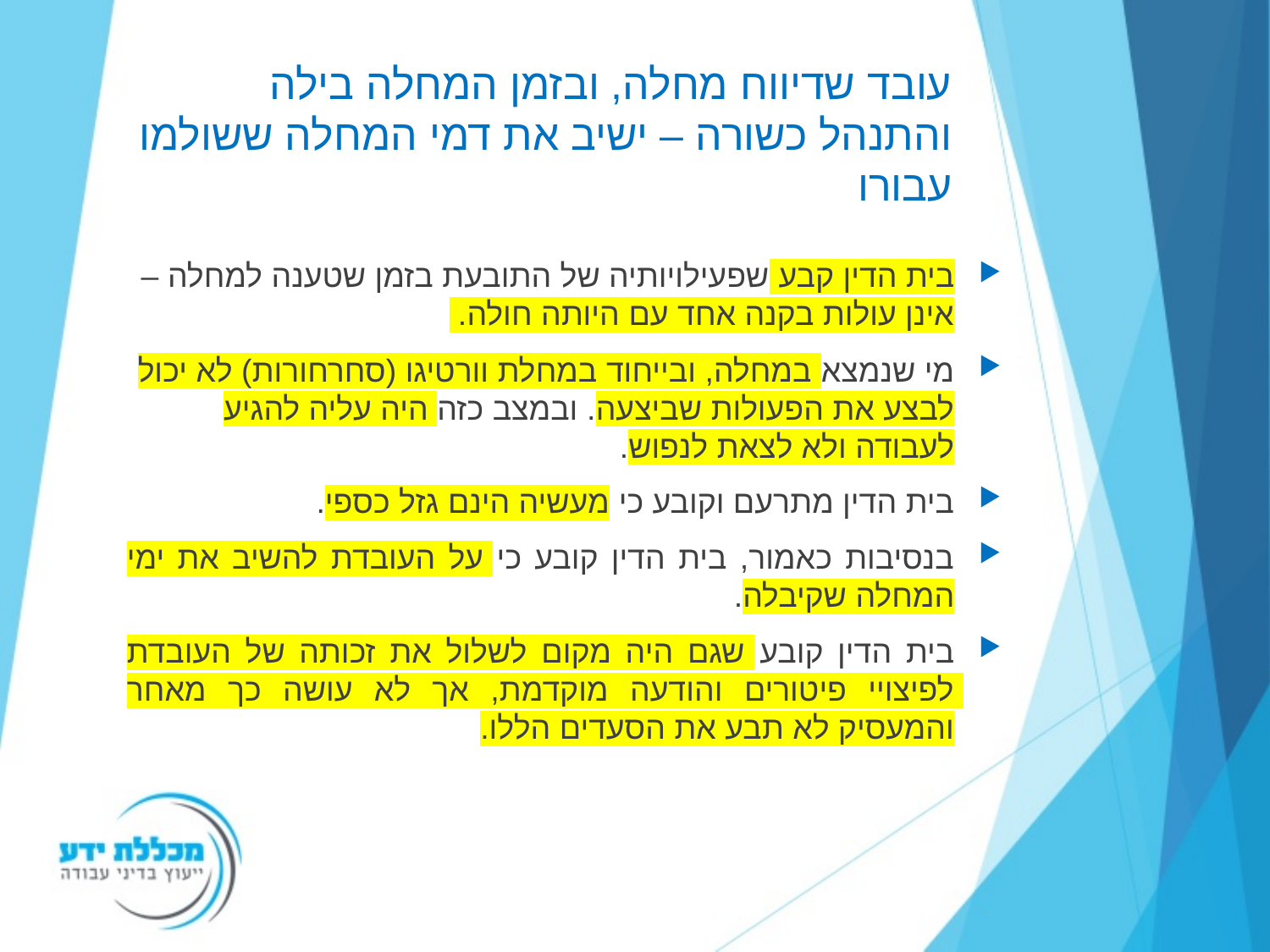

# עובד שדיווח מחלה, ובזמן המחלה בילה והתנהל כשורה – ישיב את דמי המחלה ששולמו עבורו
בית הדין קבע שפעילויותיה של התובעת בזמן שטענה למחלה – אינן עולות בקנה אחד עם היותה חולה.
מי שנמצא במחלה, ובייחוד במחלת וורטיגו (סחרחורות) לא יכול לבצע את הפעולות שביצעה. ובמצב כזה היה עליה להגיע לעבודה ולא לצאת לנפוש.
בית הדין מתרעם וקובע כי מעשיה הינם גזל כספי.
בנסיבות כאמור, בית הדין קובע כי על העובדת להשיב את ימי המחלה שקיבלה.
בית הדין קובע שגם היה מקום לשלול את זכותה של העובדת לפיצויי פיטורים והודעה מוקדמת, אך לא עושה כך מאחר והמעסיק לא תבע את הסעדים הללו.